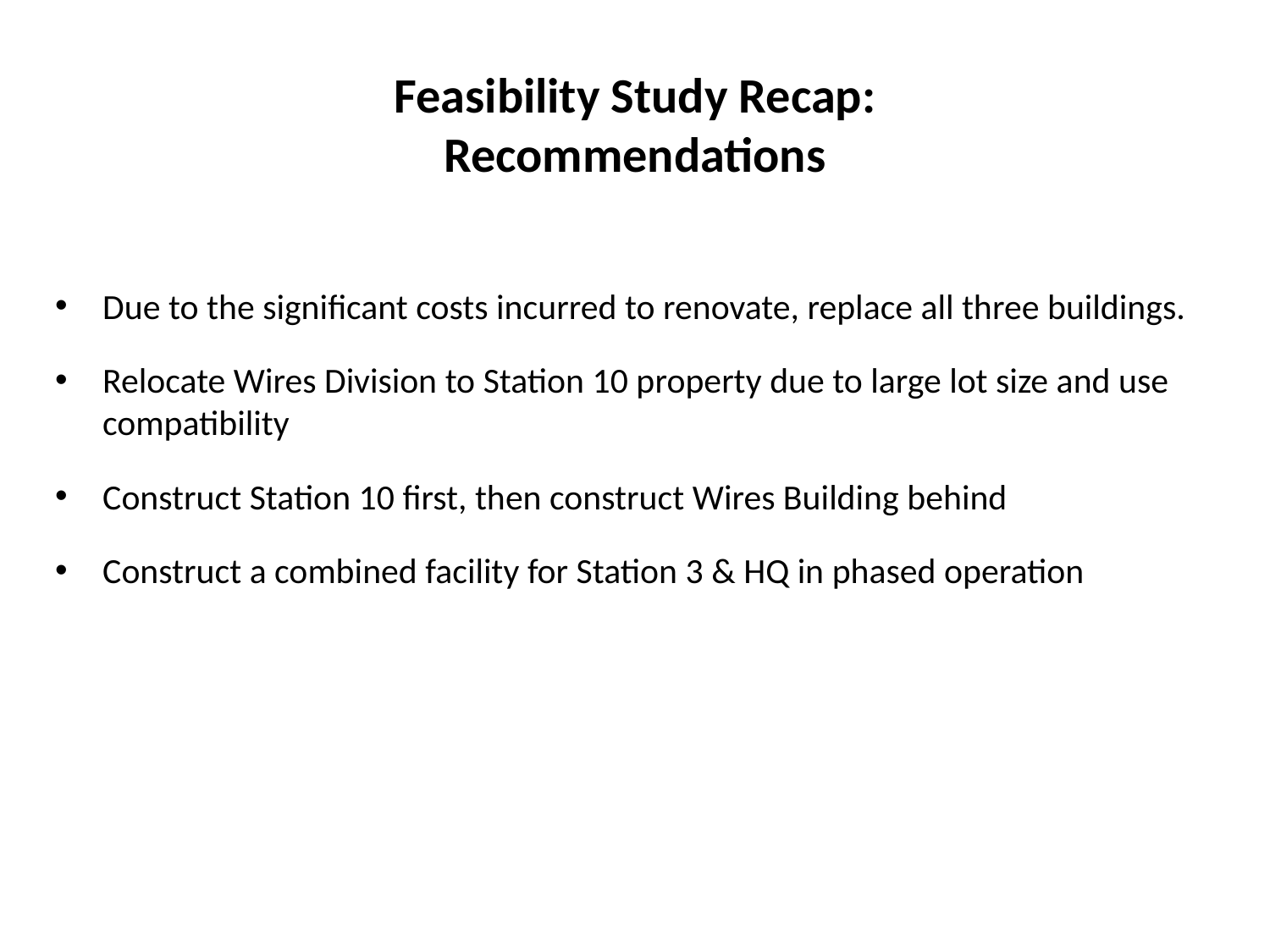

Feasibility Study Recap:
Recommendations

Due to the significant costs incurred to renovate, replace all three buildings.
Relocate Wires Division to Station 10 property due to large lot size and use compatibility
Construct Station 10 first, then construct Wires Building behind
Construct a combined facility for Station 3 & HQ in phased operation